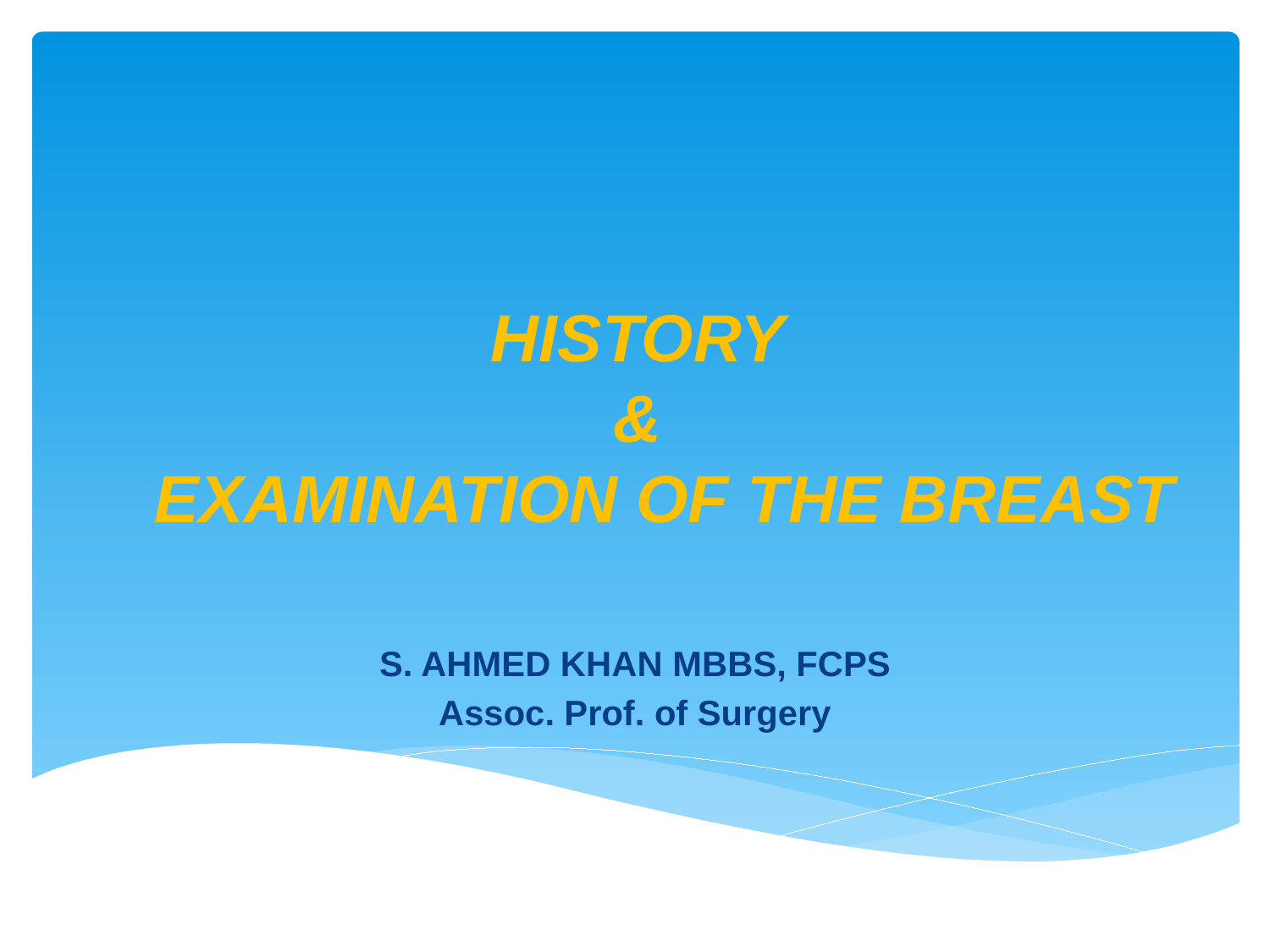

# HISTORY & EXAMINATION OF THE BREAST
S. AHMED KHAN MBBS, FCPS
Assoc. Prof. of Surgery